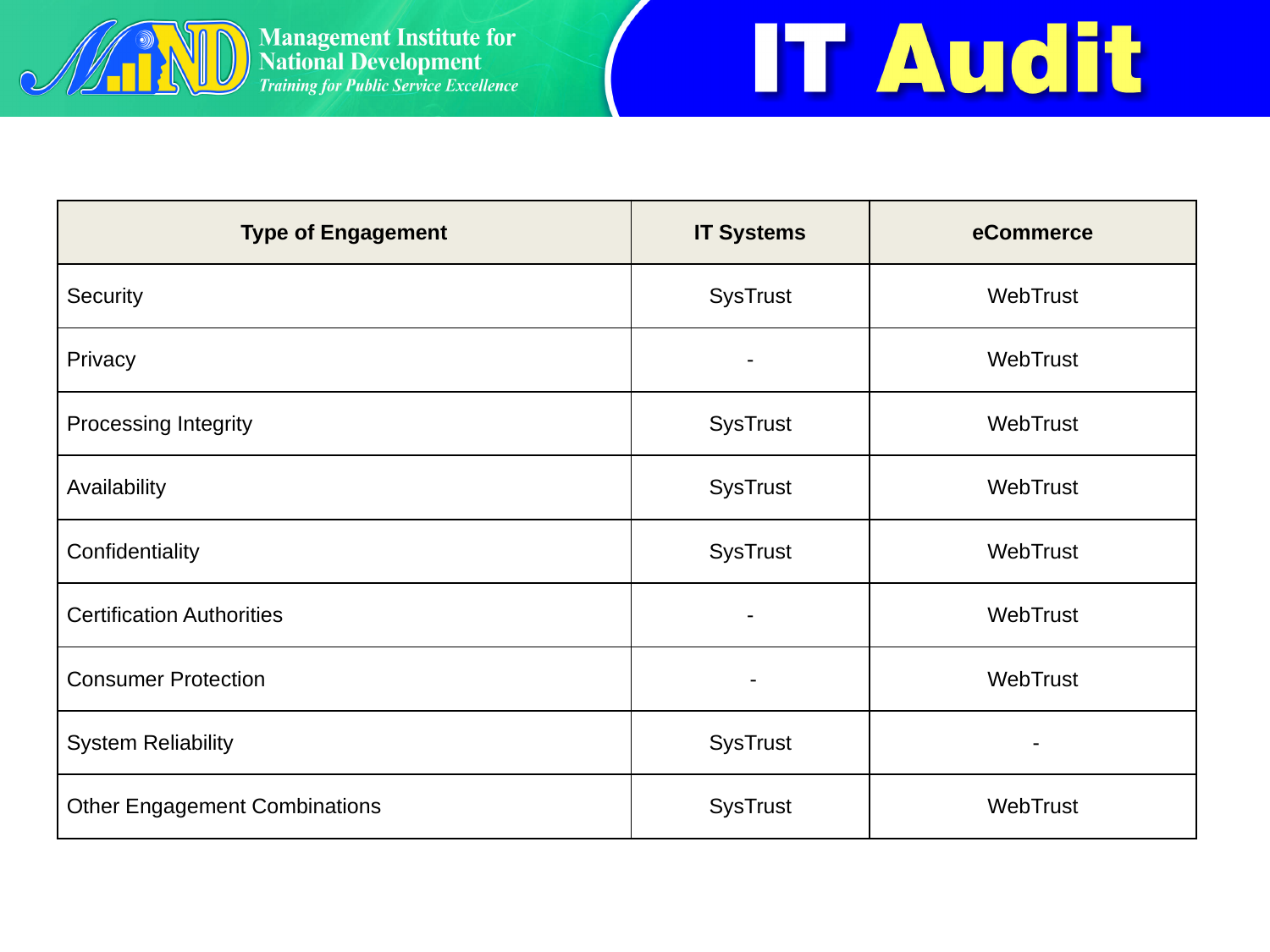

| Type of Engagement | IT Systems | eCommerce |
| --- | --- | --- |
| Security | SysTrust | WebTrust |
| Privacy | - | WebTrust |
| Processing Integrity | SysTrust | WebTrust |
| Availability | SysTrust | WebTrust |
| Confidentiality | SysTrust | WebTrust |
| Certification Authorities | - | WebTrust |
| Consumer Protection | - | WebTrust |
| System Reliability | SysTrust | - |
| Other Engagement Combinations | SysTrust | WebTrust |